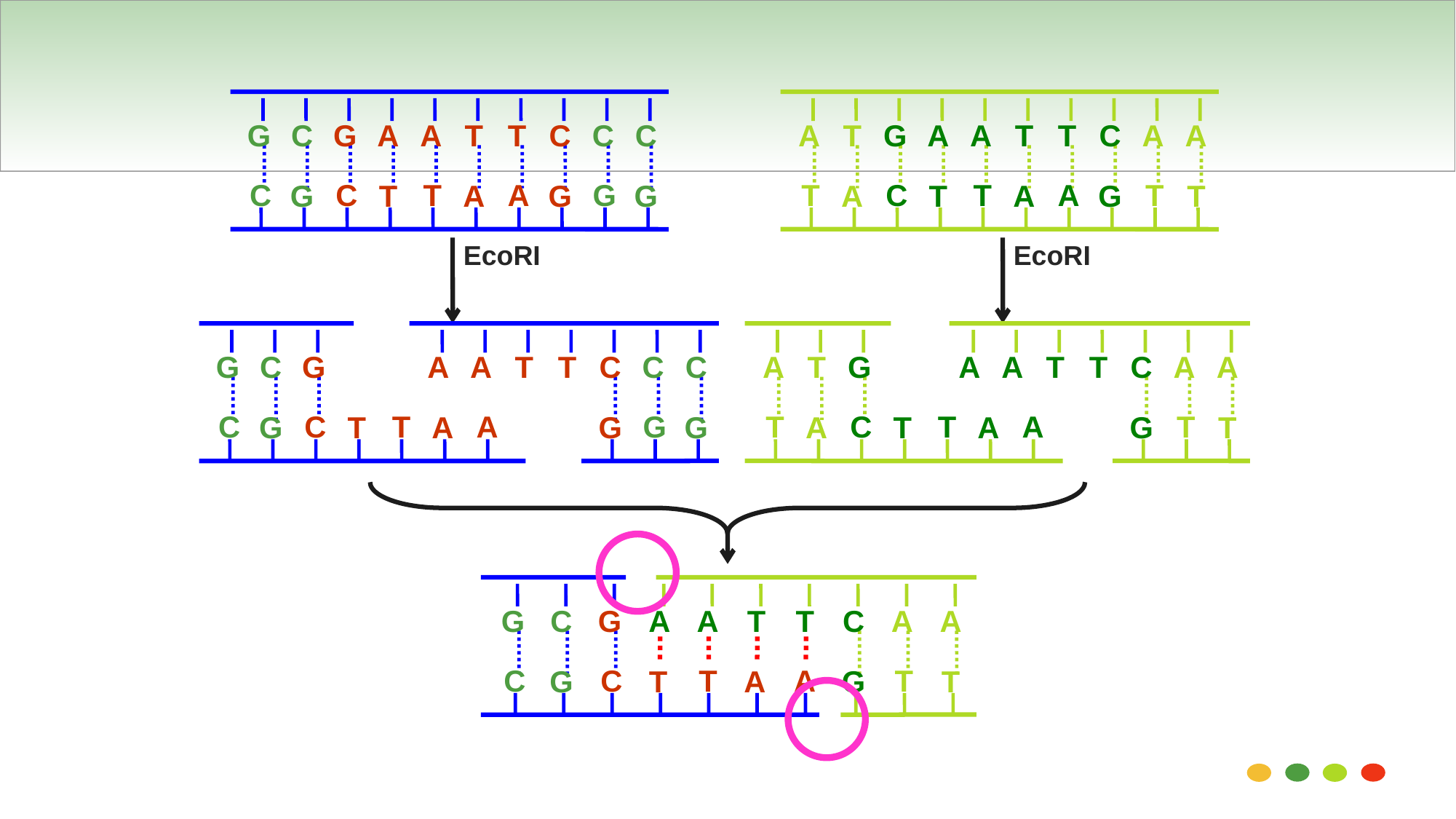

G
C
G
A
A
T
T
C
C
C

C
C
T
A
G
G
T
A
G
G

A
T
G
A
A
T
T
C
A
A

T
C
T
A
T
A
T
A
G
T

EcoRI
EcoRI

G
C
G
A
A
T
T
C
C
C

C
C
T
A
G
G
T
A
G
G

A
T
G
A
A
T
T
C
A
A

T
C
T
A
T
A
T
A
G
T

G
C
G

C
C
T
A
G
T
A

A
T
T
C
A
A

T
G
T

A